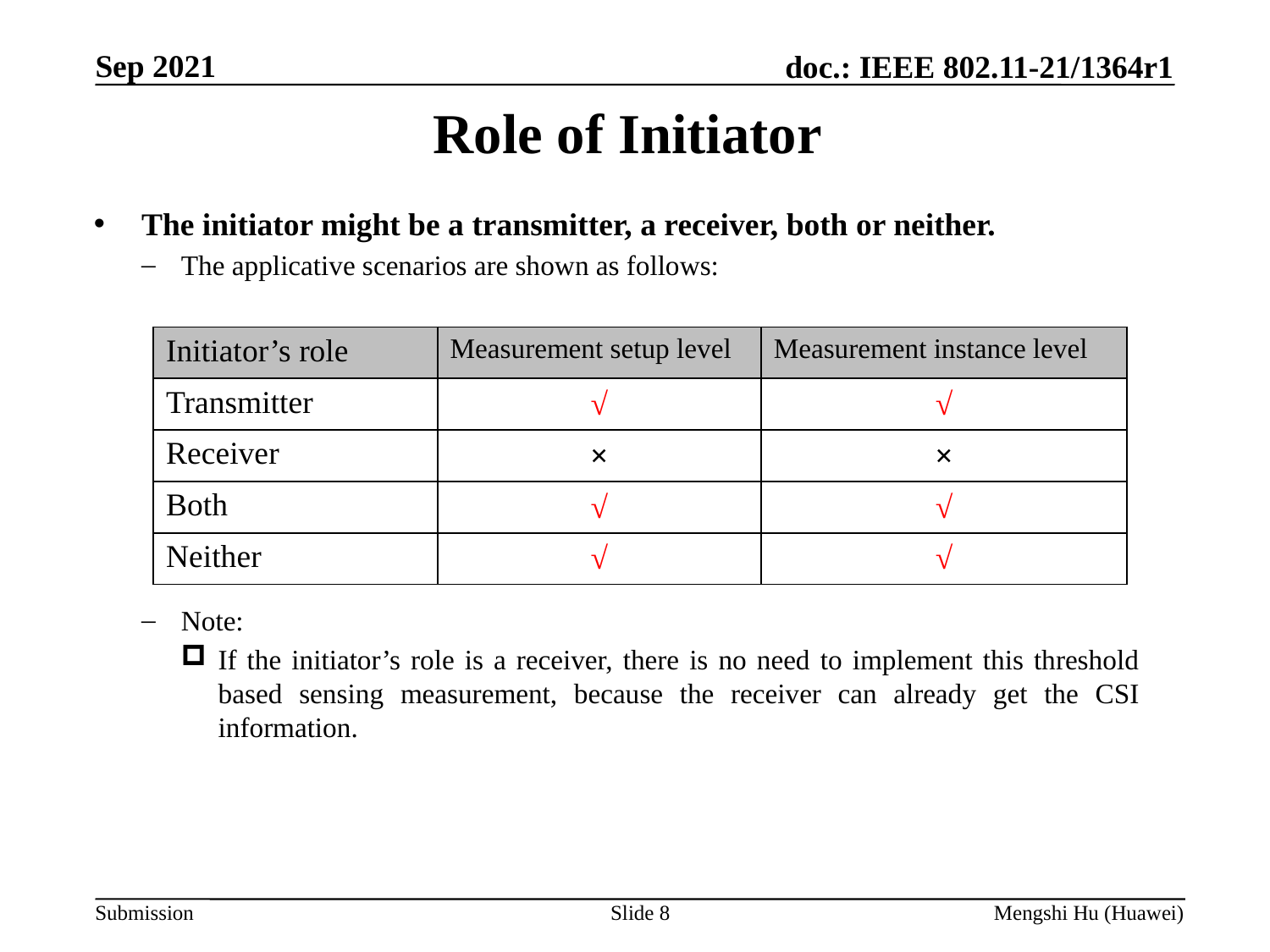

# Role of Initiator

The initiator might be a transmitter, a receiver, both or neither.
The applicative scenarios are shown as follows:

Note:
If the initiator’s role is a receiver, there is no need to implement this threshold based sensing measurement, because the receiver can already get the CSI information.

| Initiator’s role | Measurement setup level | Measurement instance level |
| --- | --- | --- |
| Transmitter | √ | √ |
| Receiver | × | × |
| Both | √ | √ |
| Neither | √ | √ |
Slide 8